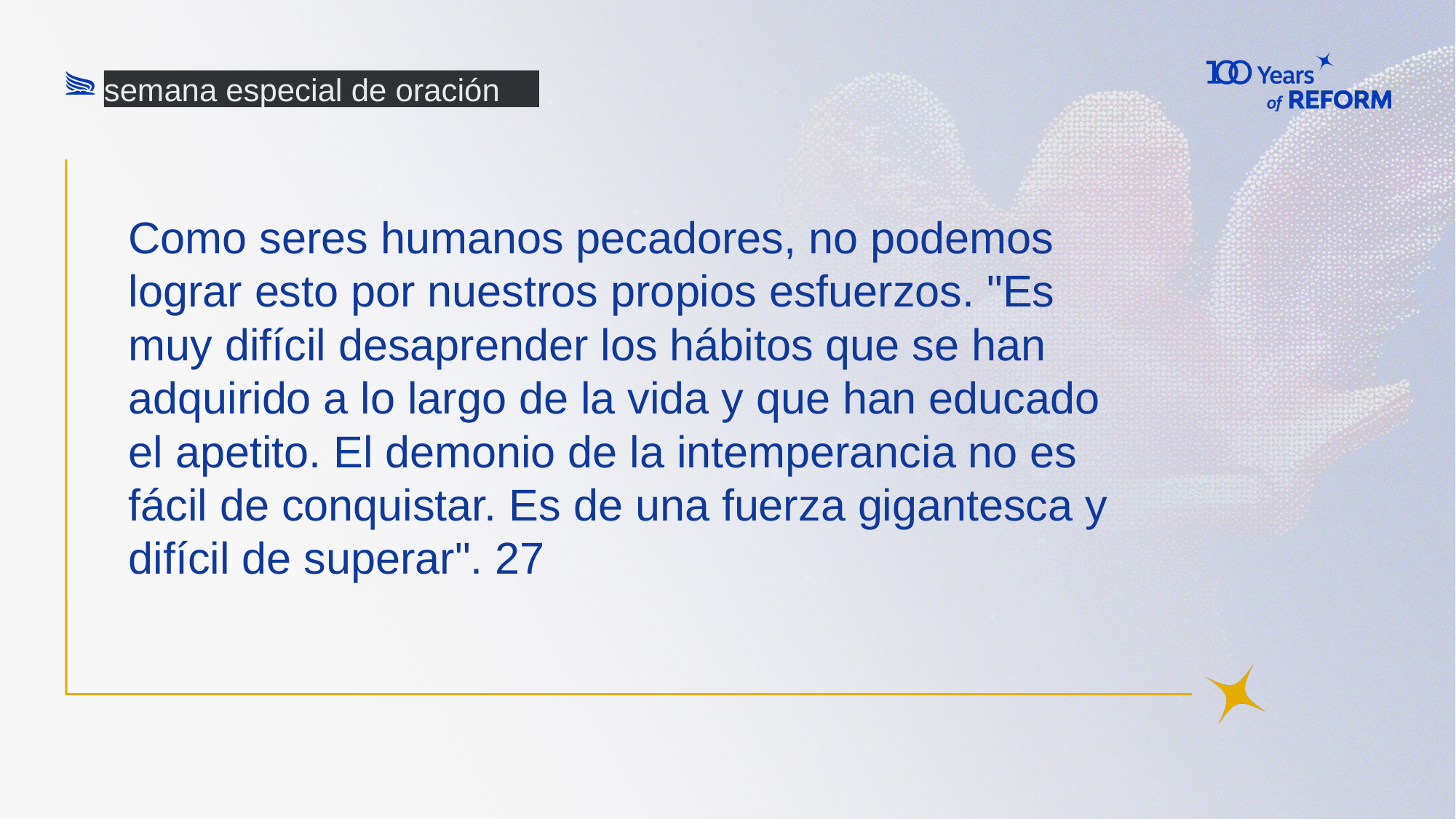

semana especial de oración
# Como seres humanos pecadores, no podemos lograr esto por nuestros propios esfuerzos. "Es muy difícil desaprender los hábitos que se han adquirido a lo largo de la vida y que han educado el apetito. El demonio de la intemperancia no es fácil de conquistar. Es de una fuerza gigantesca y difícil de superar". 27